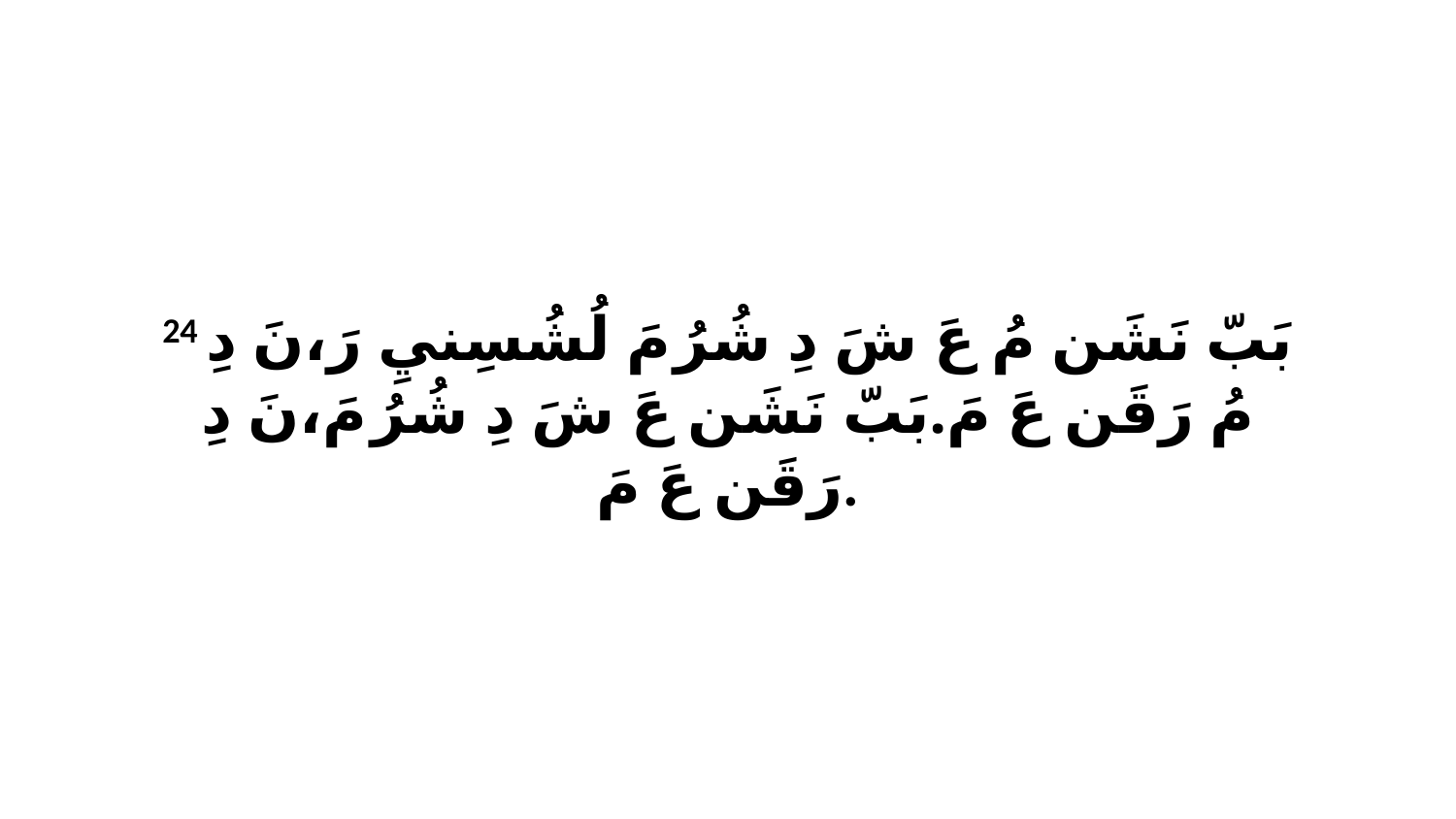

24 بَبّ نَشَن مُ عَ شَ دِ شُرُ مَ لُشُسِنيِ رَ،نَ دِ مُ رَقَن عَ مَ.بَبّ نَشَن عَ شَ دِ شُرُ مَ،نَ دِ رَقَن عَ مَ.